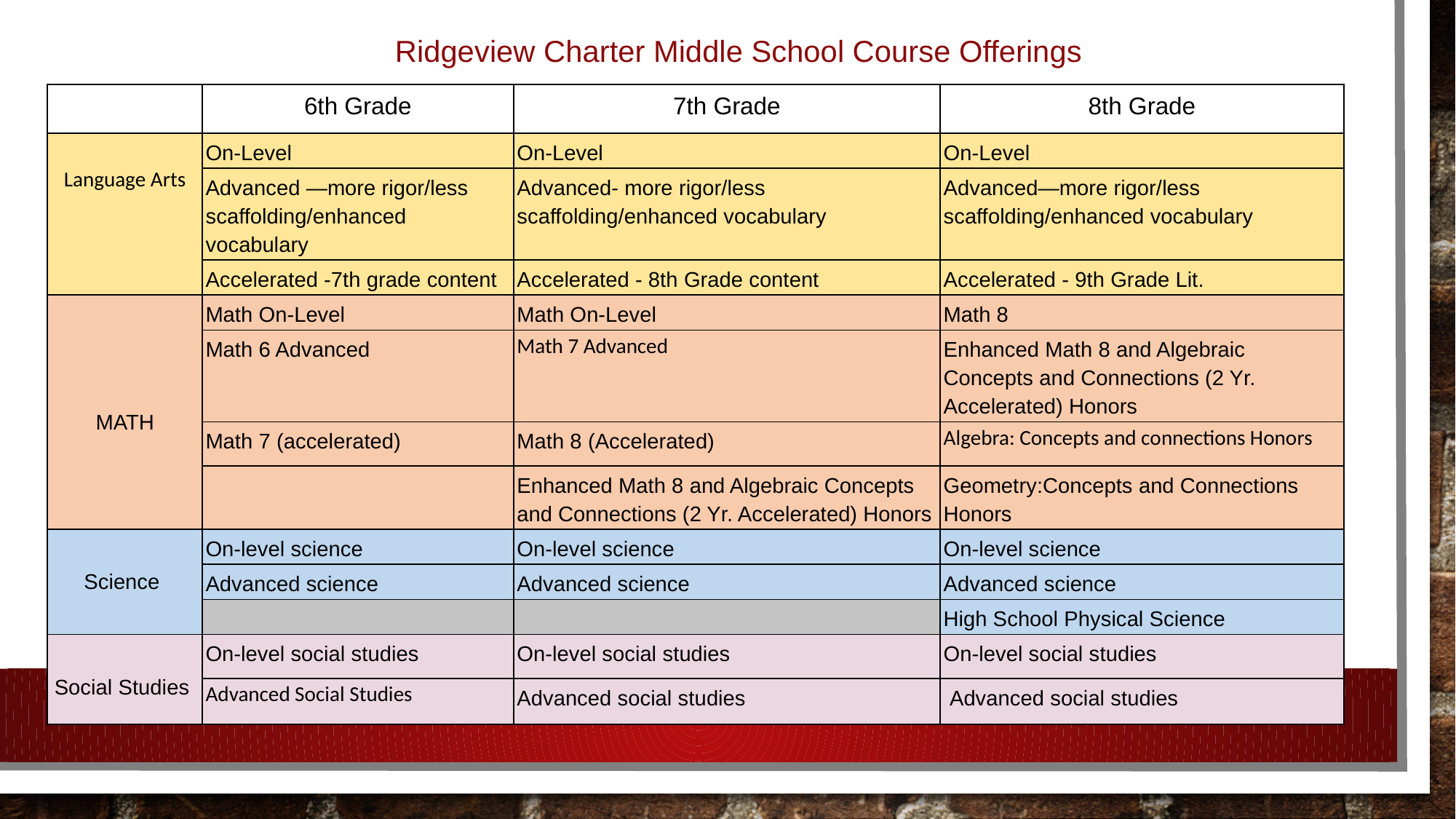

Ridgeview Charter Middle School Course Offerings

|  | 6th Grade | 7th Grade | 8th Grade |
| --- | --- | --- | --- |
| Language Arts | On-Level | On-Level | On-Level |
| ELA Advanced | Advanced —more rigor/less scaffolding/enhanced vocabulary | Advanced- more rigor/less scaffolding/enhanced vocabulary | Advanced—more rigor/less scaffolding/enhanced vocabulary |
| ELA Accelerated | Accelerated -7th grade content | Accelerated - 8th Grade content | Accelerated - 9th Grade Lit. |
| MATH | Math On-Level | Math On-Level | Math 8 |
| Math 6 Enhanced | Math 6 Advanced | Math 7 Advanced | Enhanced Math 8 and Algebraic Concepts and Connections (2 Yr. Accelerated) Honors |
| Math Advanced | Math 7 (accelerated) | Math 8 (Accelerated) | Algebra: Concepts and connections Honors |
|  |  | Enhanced Math 8 and Algebraic Concepts and Connections (2 Yr. Accelerated) Honors | Geometry:Concepts and Connections Honors |
| Science | On-level science | On-level science | On-level science |
| Science Advanced | Advanced science | Advanced science | Advanced science |
|  |  |  | High School Physical Science |
| Social Studies | On-level social studies | On-level social studies | On-level social studies |
| Social Studies Advanced | Advanced Social Studies | Advanced social studies | Advanced social studies |